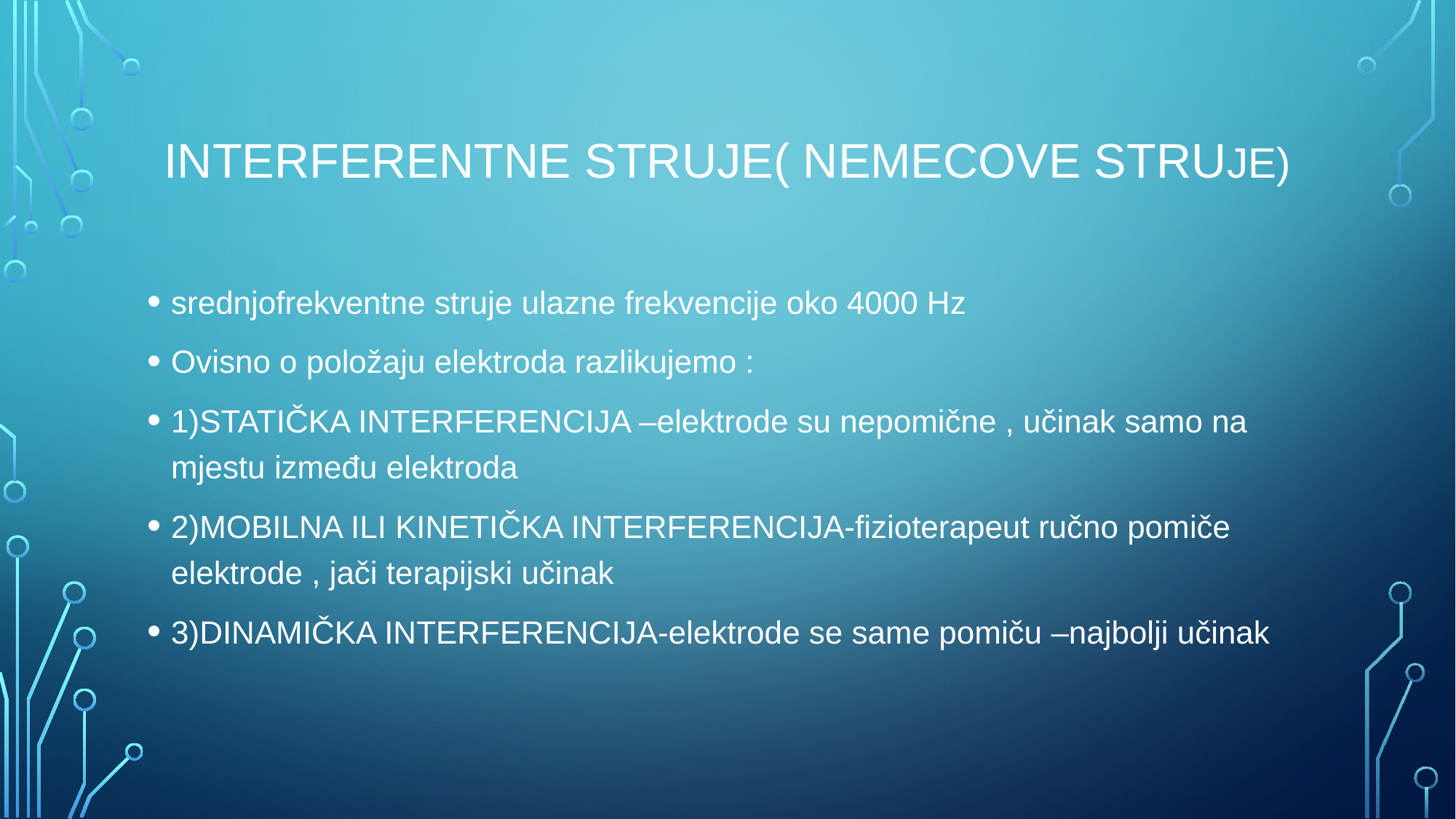

# Interferentne struje( NEMECOVE STRUJE)
srednjofrekventne struje ulazne frekvencije oko 4000 Hz
Ovisno o položaju elektroda razlikujemo :
1)STATIČKA INTERFERENCIJA –elektrode su nepomične , učinak samo na mjestu između elektroda
2)MOBILNA ILI KINETIČKA INTERFERENCIJA-fizioterapeut ručno pomiče elektrode , jači terapijski učinak
3)DINAMIČKA INTERFERENCIJA-elektrode se same pomiču –najbolji učinak